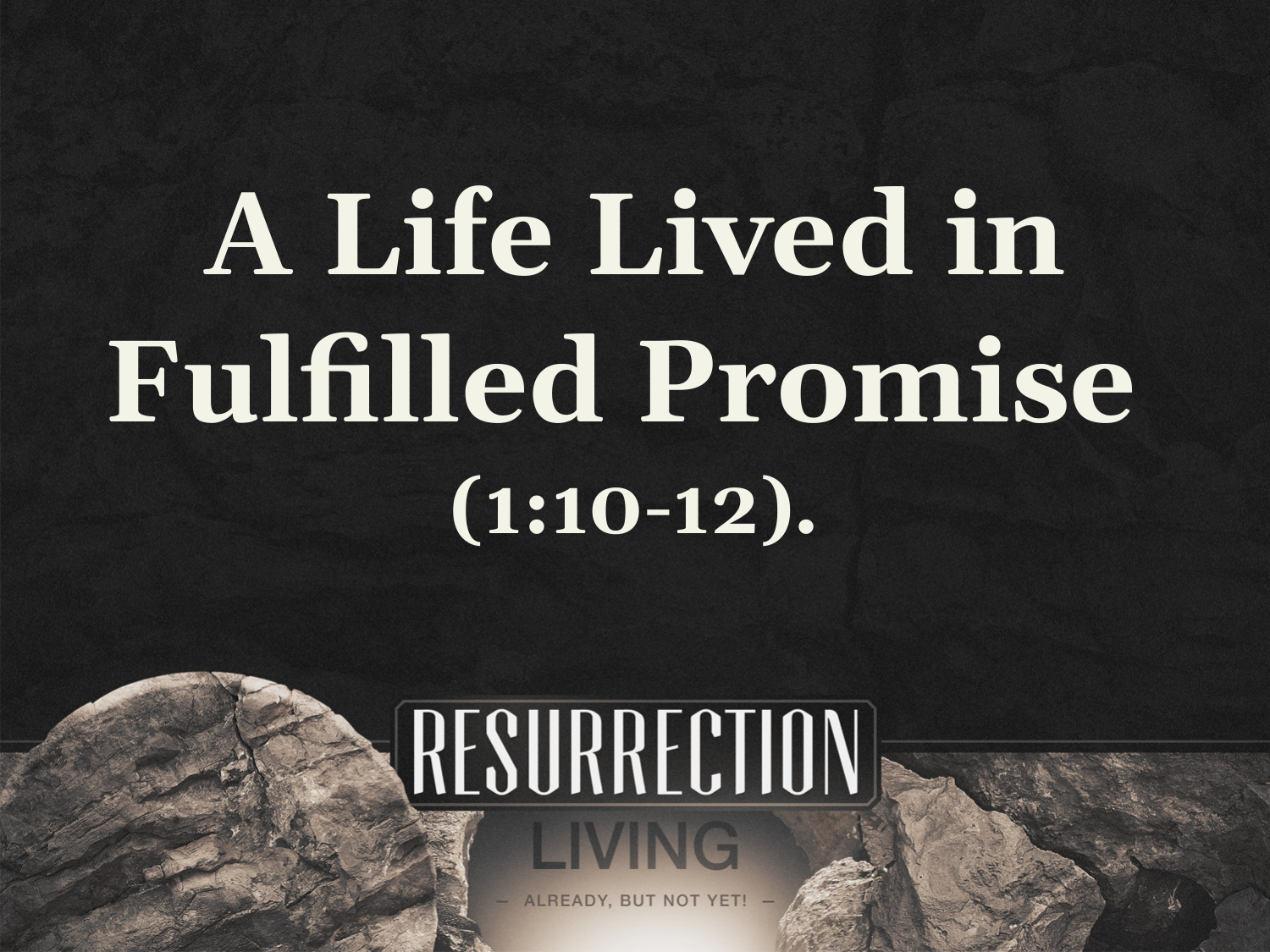

A Life Lived in Fulfilled Promise  (1:10-12).